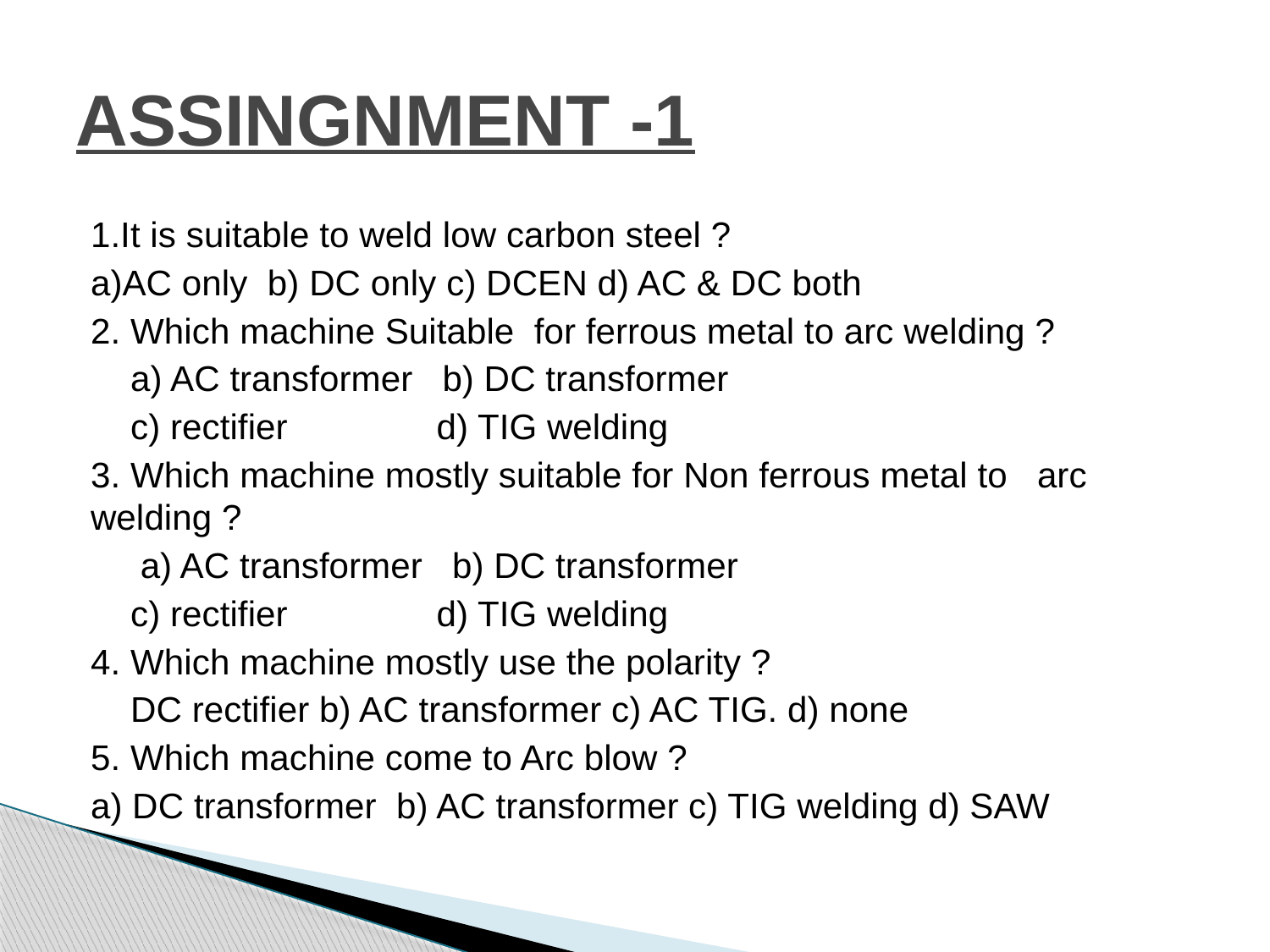

# ASSINGNMENT -1
1.It is suitable to weld low carbon steel ?
a)AC only  b) DC only c) DCEN d) AC & DC both
2. Which machine Suitable  for ferrous metal to arc welding ?
    a) AC transformer   b) DC transformer
    c) rectifier               d) TIG welding
3. Which machine mostly suitable for Non ferrous metal to   arc welding ?
     a) AC transformer   b) DC transformer
    c) rectifier               d) TIG welding
4. Which machine mostly use the polarity ?
    DC rectifier b) AC transformer c) AC TIG. d) none
5. Which machine come to Arc blow ?
a) DC transformer  b) AC transformer c) TIG welding d) SAW